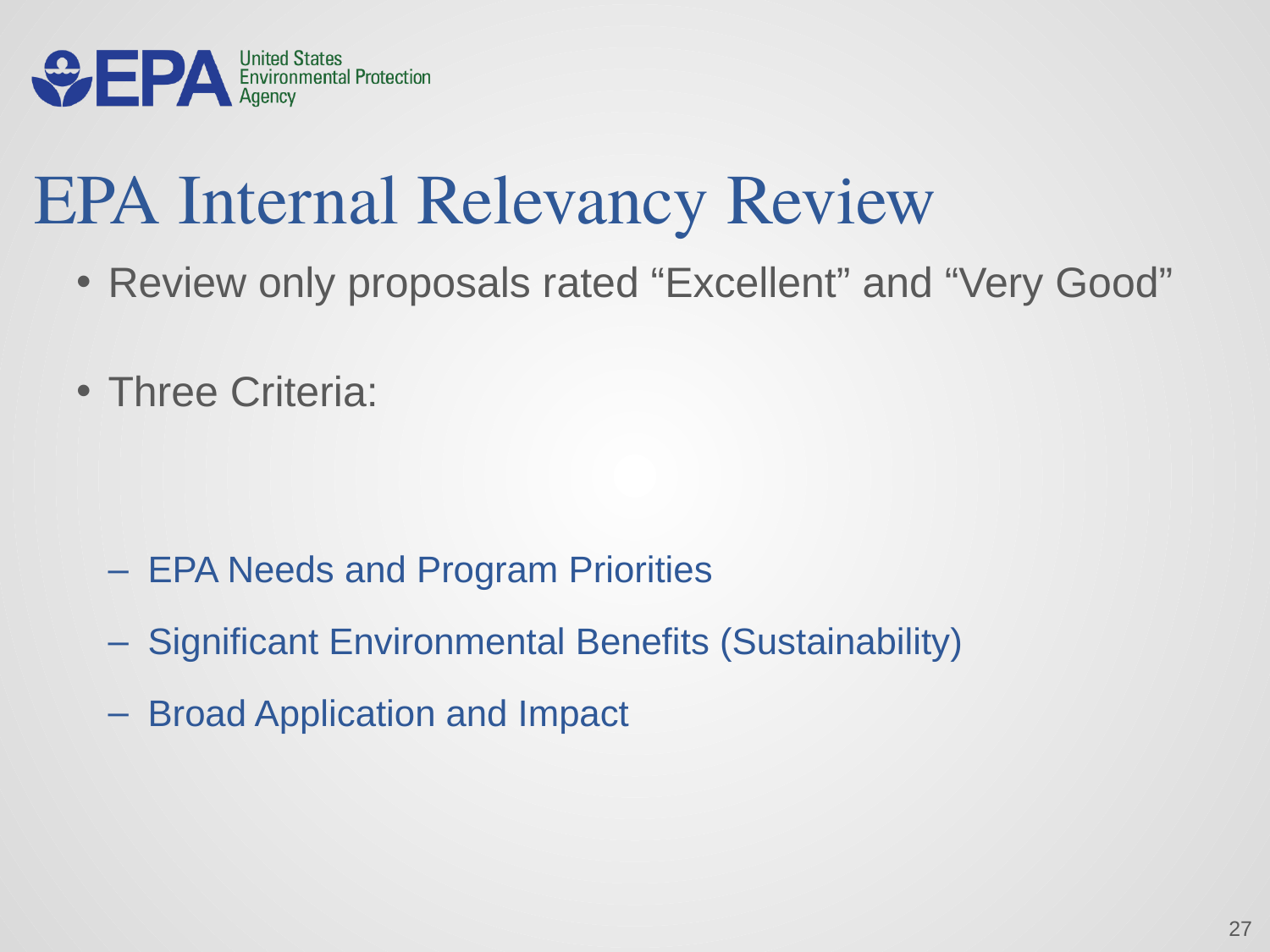

# EPA Internal Relevancy Review
Review only proposals rated “Excellent” and “Very Good”
Three Criteria:

EPA Needs and Program Priorities
Significant Environmental Benefits (Sustainability)
Broad Application and Impact
27